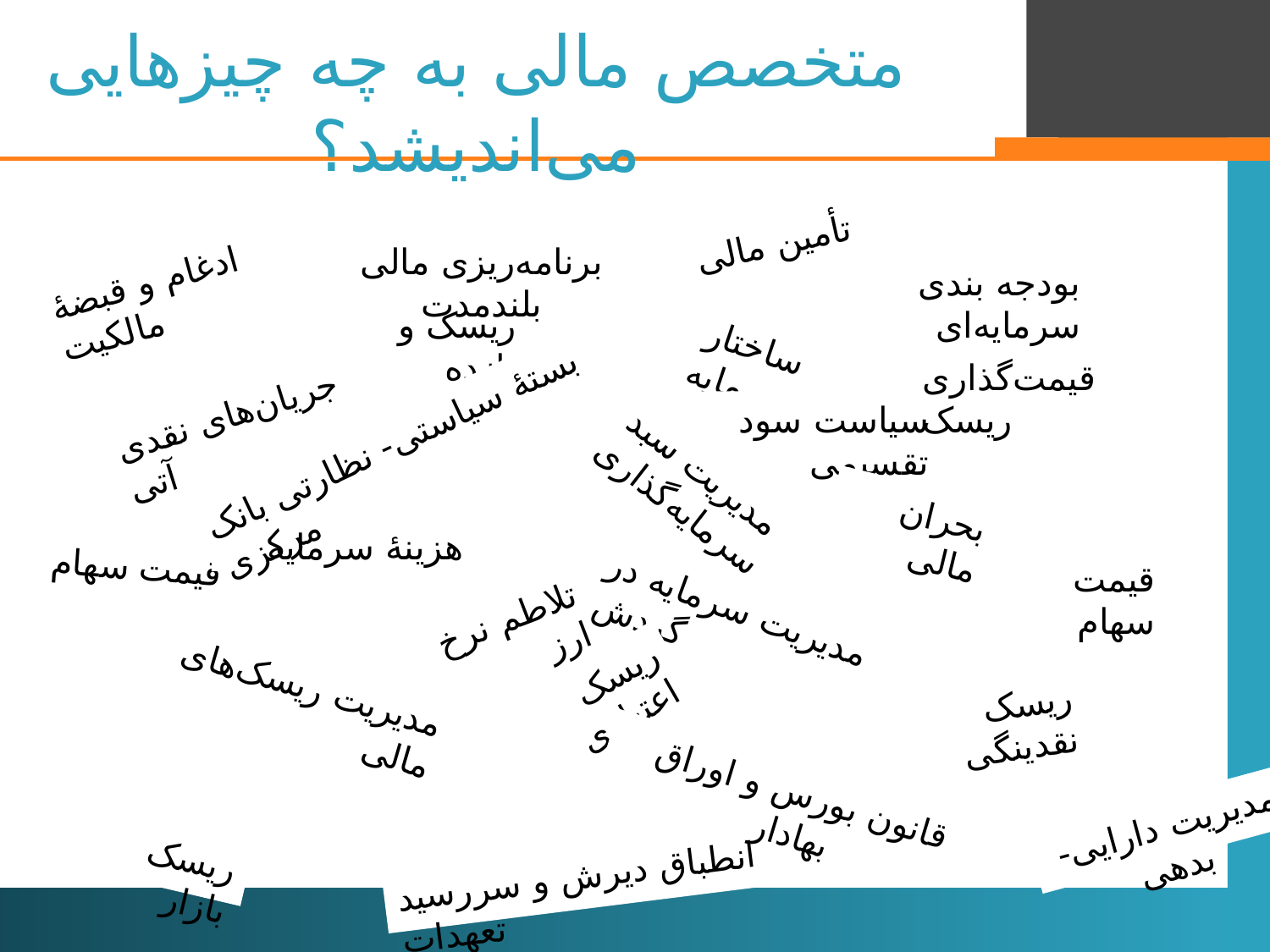

# متخصص مالی به چه چیزهایی می‌اندیشد؟
تأمین مالی
برنامه‌ریزی مالی بلندمدت
ادغام و قبضۀ مالکیت
بودجه بندی سرمایه‌ای

ریسک و بازده
ساختار سرمایه
قیمت‌گذاری ریسک
جریان‌های نقدی آتی
سیاست سود تقسیمی
بستۀ سیاستی- نظارتی بانک مرکزی
مدیریت سبد سرمایه‌گذاری
بحران مالی
هزینۀ سرمایه
قیمت سهام
قیمت سهام
مدیریت سرمایه در گردش
تلاطم نرخ ارز
مدیریت ریسک‌های مالی

ریسک اعتباری
ریسک نقدینگی
قانون بورس و اوراق بهادار
مدیریت دارایی-بدهی
ریسک بازار
انطباق دیرش و سررسید تعهدات